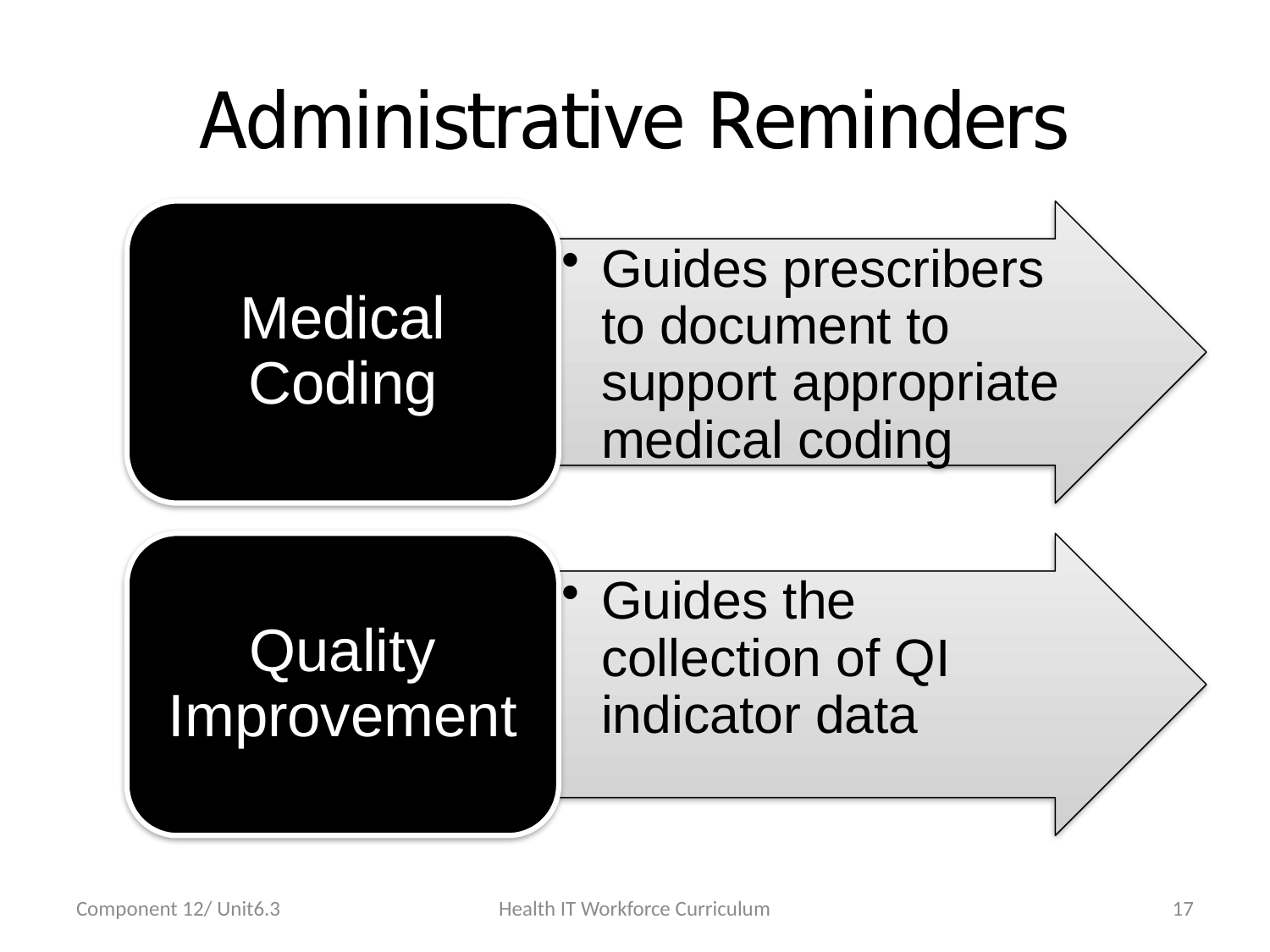

# Administrative Reminders
Guides prescribers to document to support appropriate medical coding
Medical Coding
Guides the collection of QI indicator data
Quality Improvement
Component 12/ Unit6.3
Health IT Workforce Curriculum
17